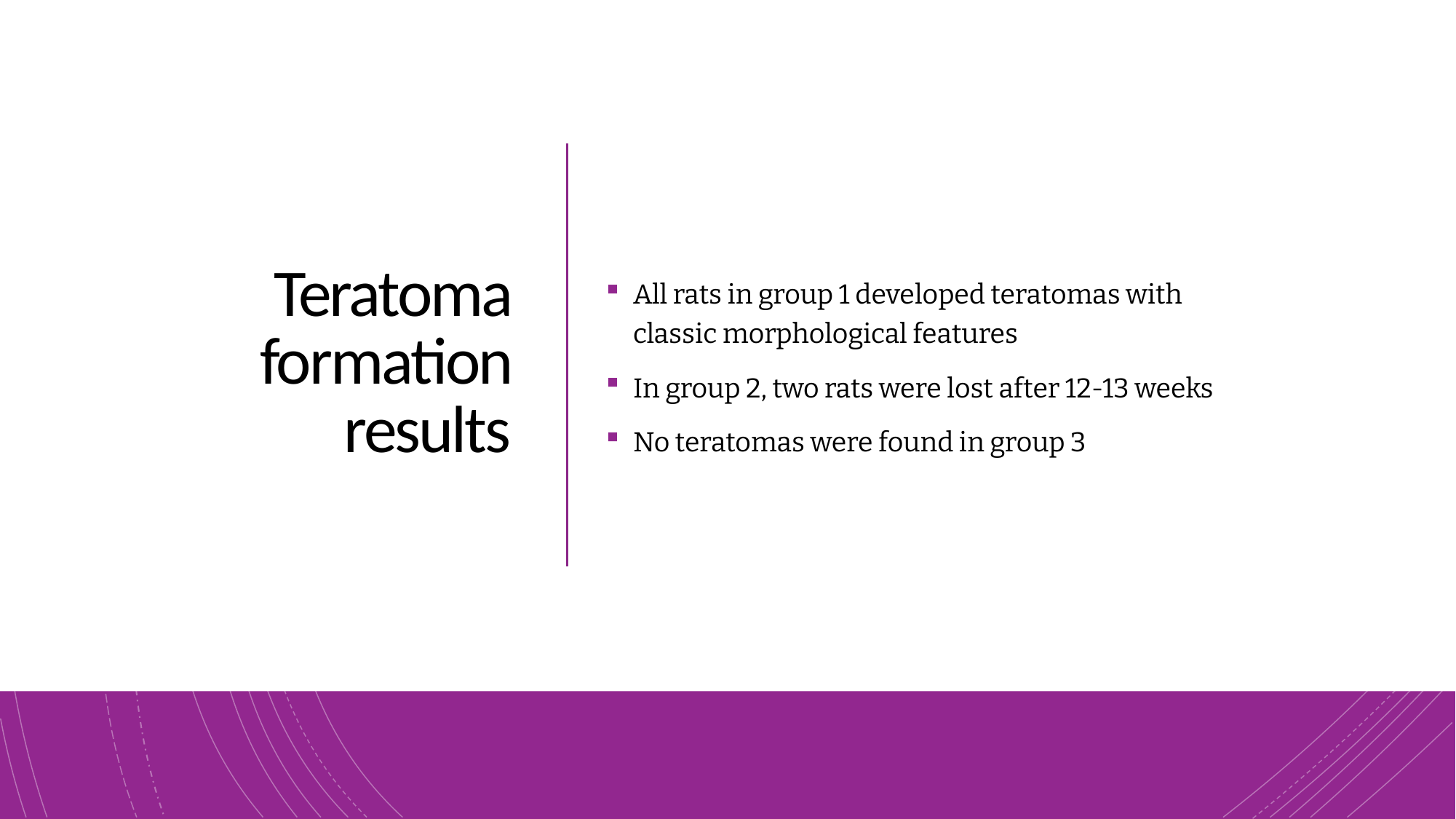

# Teratoma formation results
All rats in group 1 developed teratomas with classic morphological features
In group 2, two rats were lost after 12-13 weeks
No teratomas were found in group 3